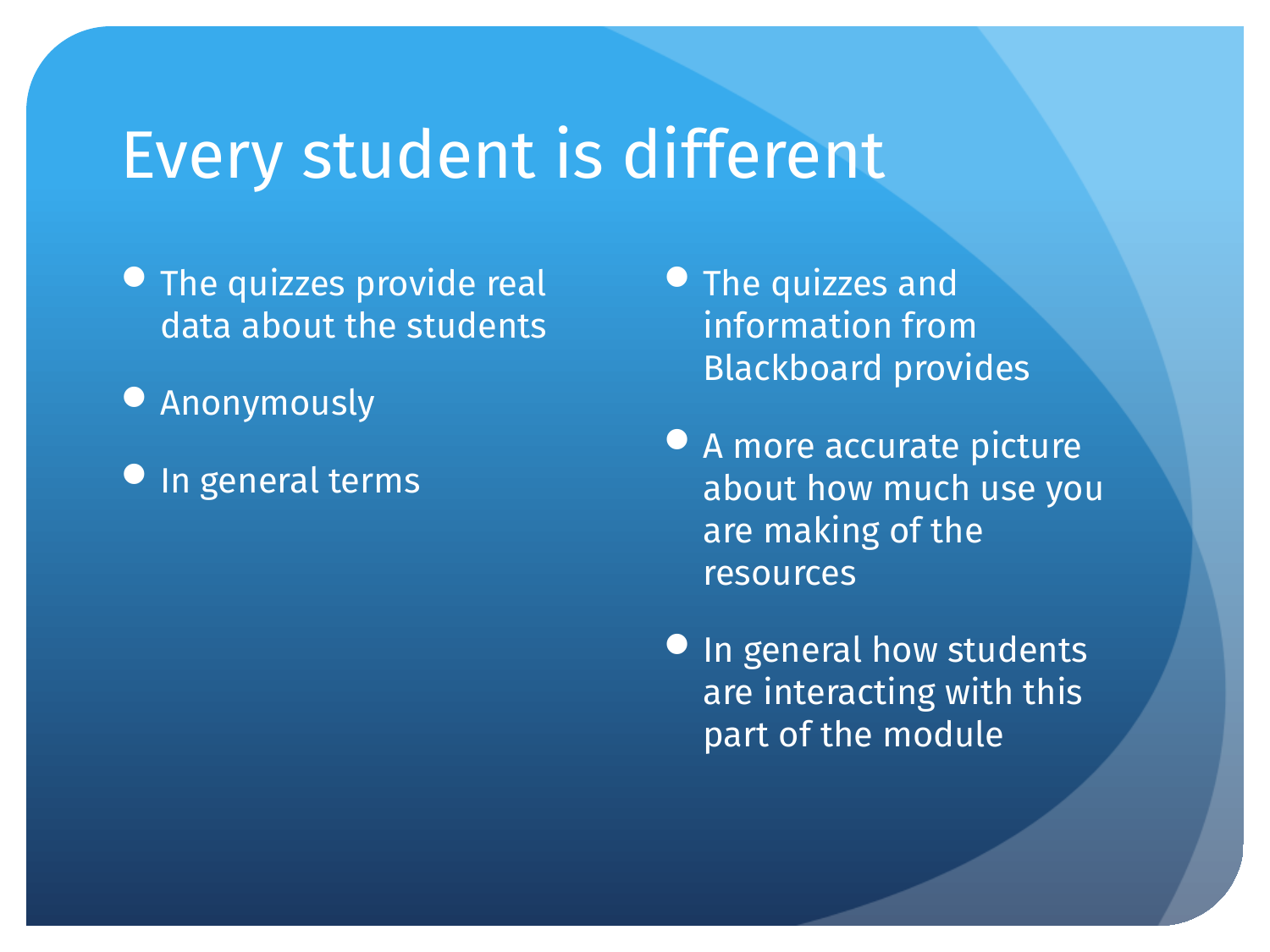

# Every student is different
The quizzes provide real data about the students
Anonymously
In general terms
The quizzes and information from Blackboard provides
A more accurate picture about how much use you are making of the resources
In general how students are interacting with this part of the module